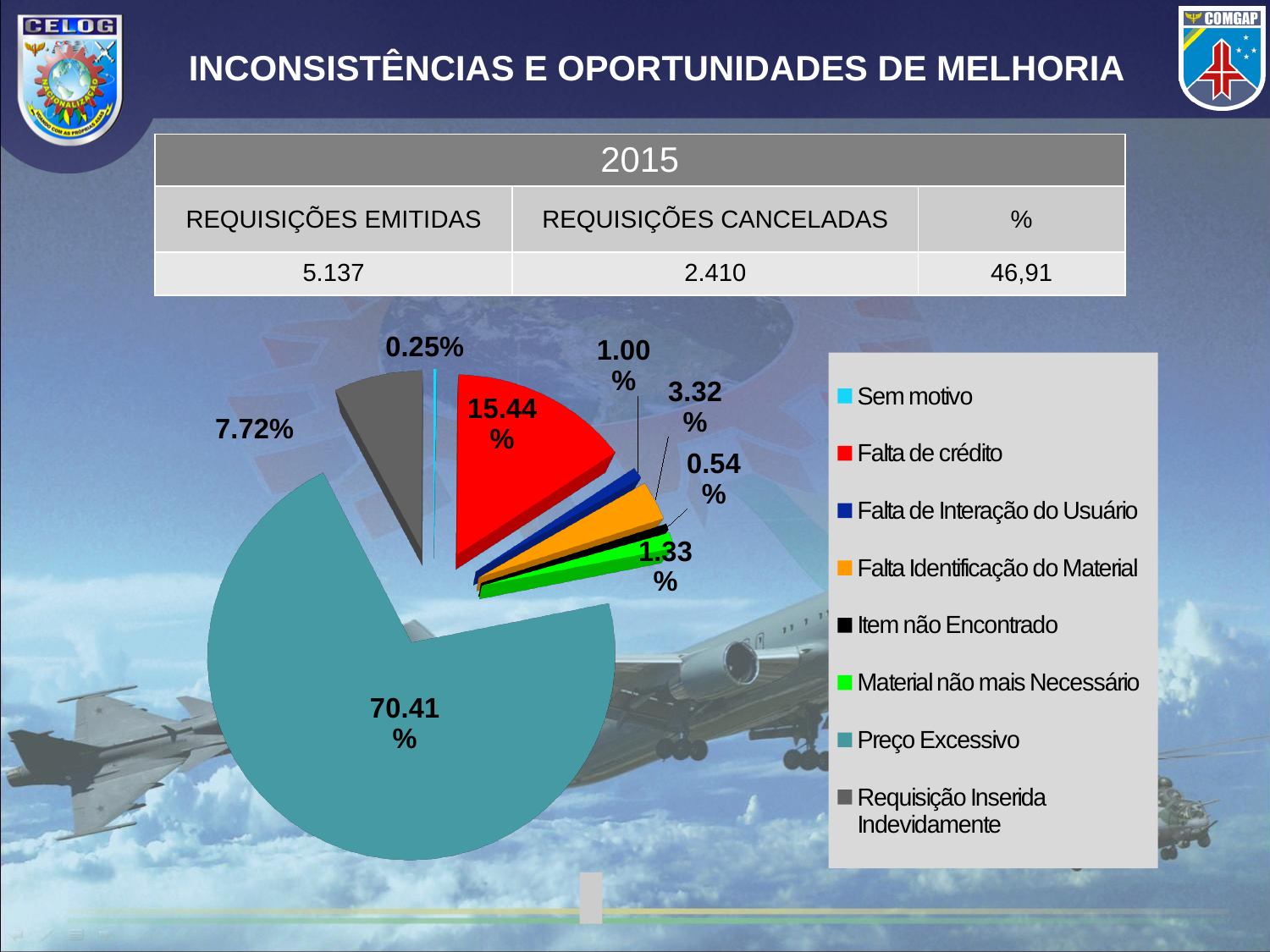

# INCONSISTÊNCIAS E OPORTUNIDADES DE MELHORIA
| 2015 |  |  |
| --- | --- | --- |
| REQUISIÇÕES EMITIDAS | REQUISIÇÕES CANCELADAS | % |
| 5.137 | 2.410 | 46,91 |

[unsupported chart]